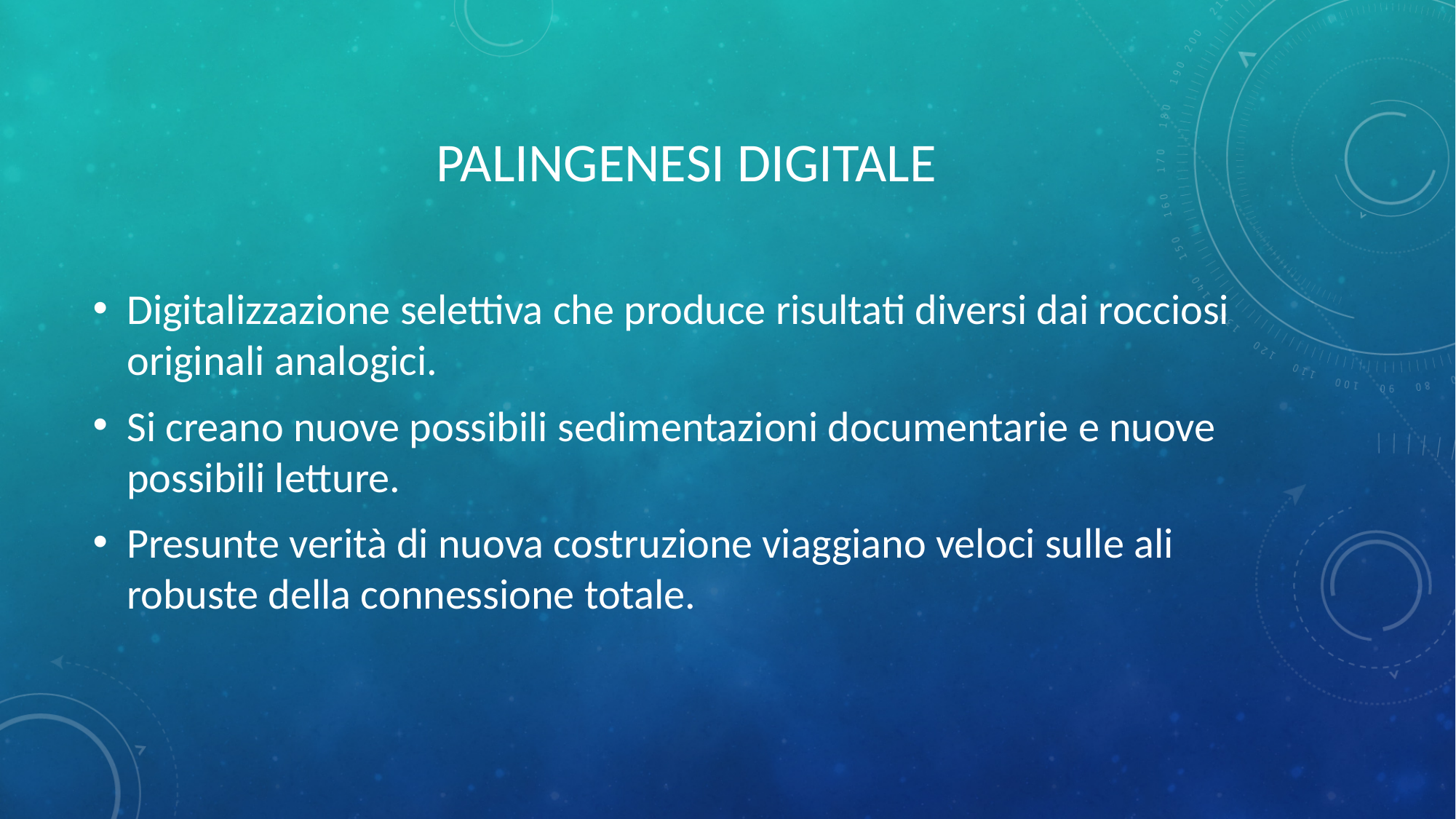

# Palingenesi digitale
Digitalizzazione selettiva che produce risultati diversi dai rocciosi originali analogici.
Si creano nuove possibili sedimentazioni documentarie e nuove possibili letture.
Presunte verità di nuova costruzione viaggiano veloci sulle ali robuste della connessione totale.